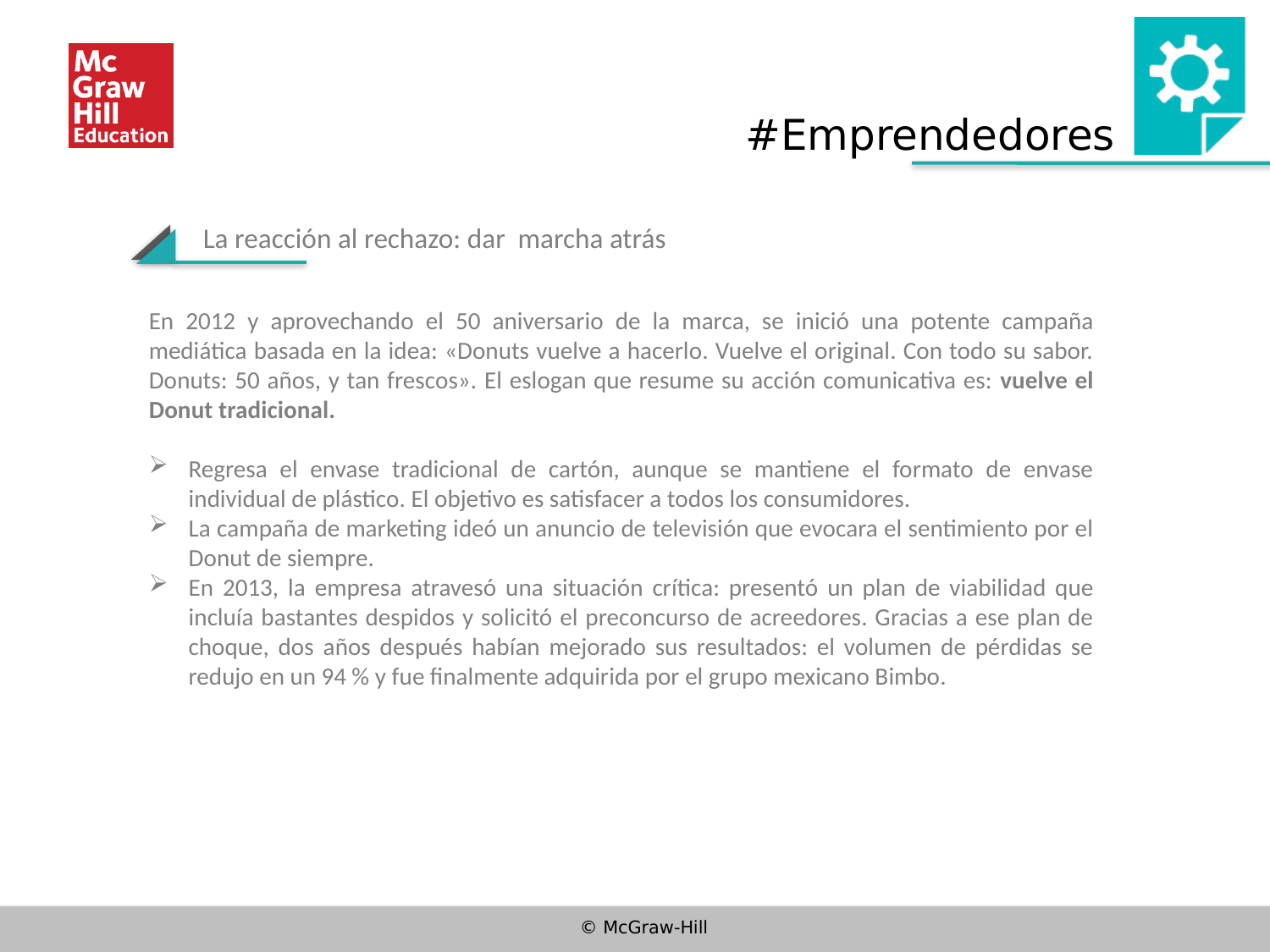

#Emprendedores
La reacción al rechazo: dar  marcha atrás

En 2012 y aprovechando el 50 aniversario de la marca, se inició una potente campaña mediática basada en la idea: «Donuts vuelve a hacerlo. Vuelve el original. Con todo su sabor. Donuts: 50 años, y tan frescos». El eslogan que resume su acción comunicativa es: vuelve el Donut tradicional.

Regresa el envase tradicional de cartón, aunque se mantiene el formato de envase individual de plástico. El objetivo es satisfacer a todos los consumidores.
La campaña de marketing ideó un anuncio de televisión que evocara el sentimiento por el Donut de siempre.
En 2013, la empresa atravesó una situación crítica: presentó un plan de viabilidad que incluía bastantes despidos y solicitó el preconcurso de acreedores. Gracias a ese plan de choque, dos años después habían mejorado sus resultados: el volumen de pérdidas se redujo en un 94 % y fue finalmente adquirida por el grupo mexicano Bimbo.